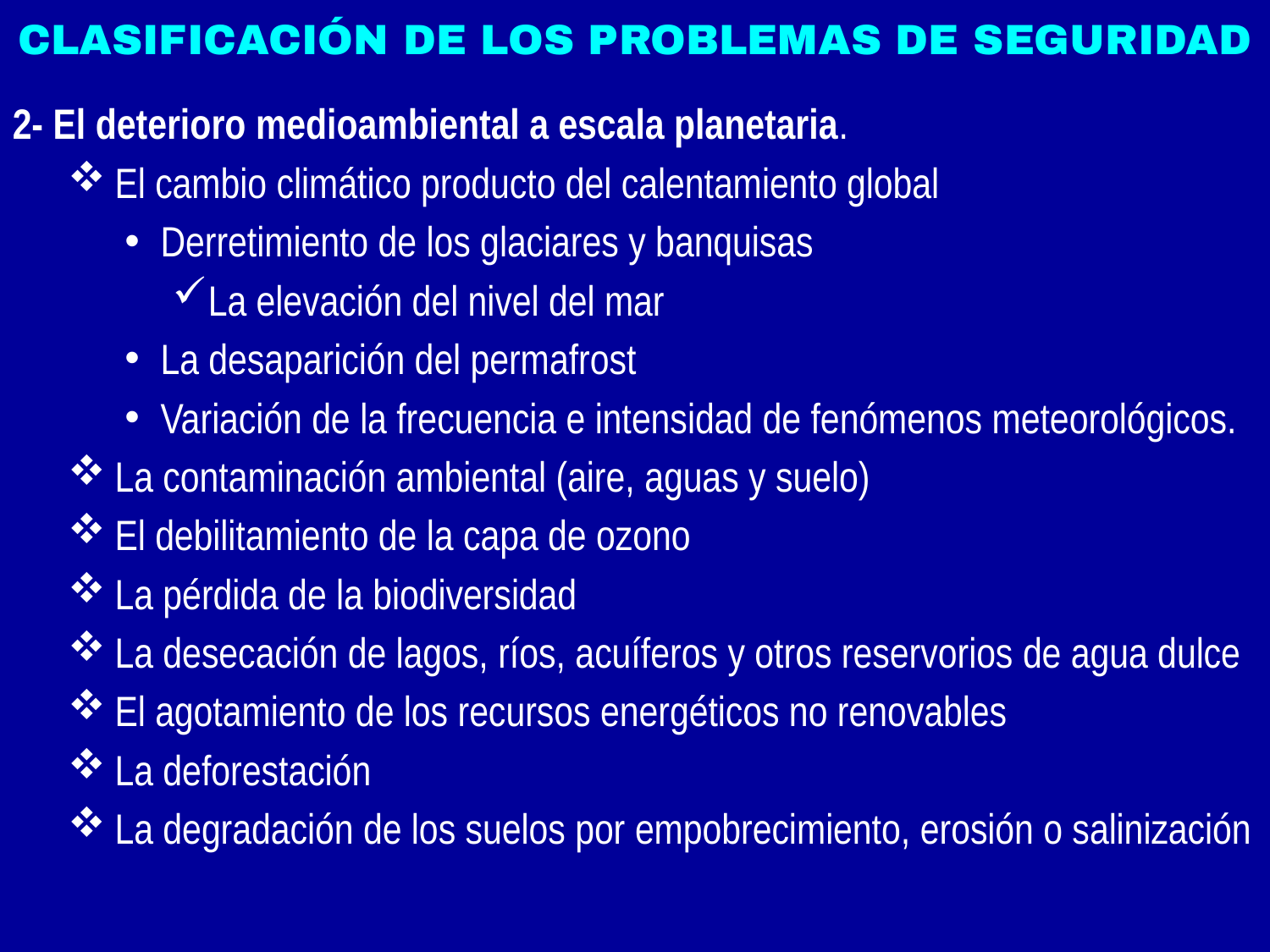

# CLASIFICACIÓN DE LOS PROBLEMAS DE SEGURIDAD
2- El deterioro medioambiental a escala planetaria.
El cambio climático producto del calentamiento global
Derretimiento de los glaciares y banquisas
La elevación del nivel del mar
La desaparición del permafrost
Variación de la frecuencia e intensidad de fenómenos meteorológicos.
La contaminación ambiental (aire, aguas y suelo)
El debilitamiento de la capa de ozono
La pérdida de la biodiversidad
La desecación de lagos, ríos, acuíferos y otros reservorios de agua dulce
El agotamiento de los recursos energéticos no renovables
La deforestación
La degradación de los suelos por empobrecimiento, erosión o salinización